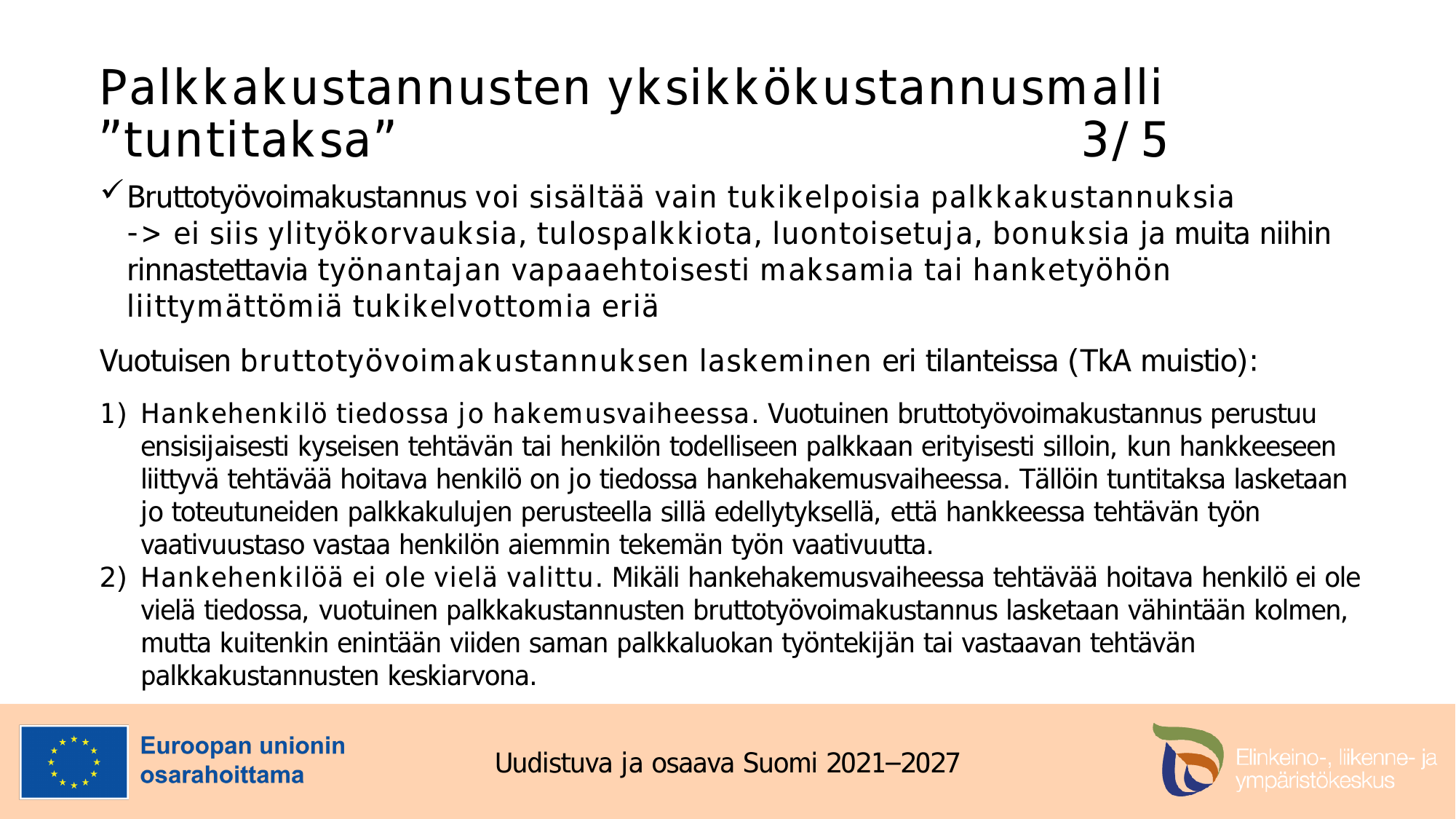

# Palkkakustannusten yksikkökustannusmalli ”tuntitaksa” 							3/5
Bruttotyövoimakustannus voi sisältää vain tukikelpoisia palkkakustannuksia               -> ei siis ylityökorvauksia, tulospalkkiota, luontoisetuja, bonuksia ja muita niihin rinnastettavia työnantajan vapaaehtoisesti maksamia tai hanketyöhön liittymättömiä tukikelvottomia eriä
Vuotuisen bruttotyövoimakustannuksen laskeminen eri tilanteissa (TkA muistio):
Hankehenkilö tiedossa jo hakemusvaiheessa. Vuotuinen bruttotyövoimakustannus perustuu ensisijaisesti kyseisen tehtävän tai henkilön todelliseen palkkaan erityisesti silloin, kun hankkeeseen liittyvä tehtävää hoitava henkilö on jo tiedossa hankehakemusvaiheessa. Tällöin tuntitaksa lasketaan jo toteutuneiden palkkakulujen perusteella sillä edellytyksellä, että hankkeessa tehtävän työn vaativuustaso vastaa henkilön aiemmin tekemän työn vaativuutta.
Hankehenkilöä ei ole vielä valittu. Mikäli hankehakemusvaiheessa tehtävää hoitava henkilö ei ole vielä tiedossa, vuotuinen palkkakustannusten bruttotyövoimakustannus lasketaan vähintään kolmen, mutta kuitenkin enintään viiden saman palkkaluokan työntekijän tai vastaavan tehtävän palkkakustannusten keskiarvona.